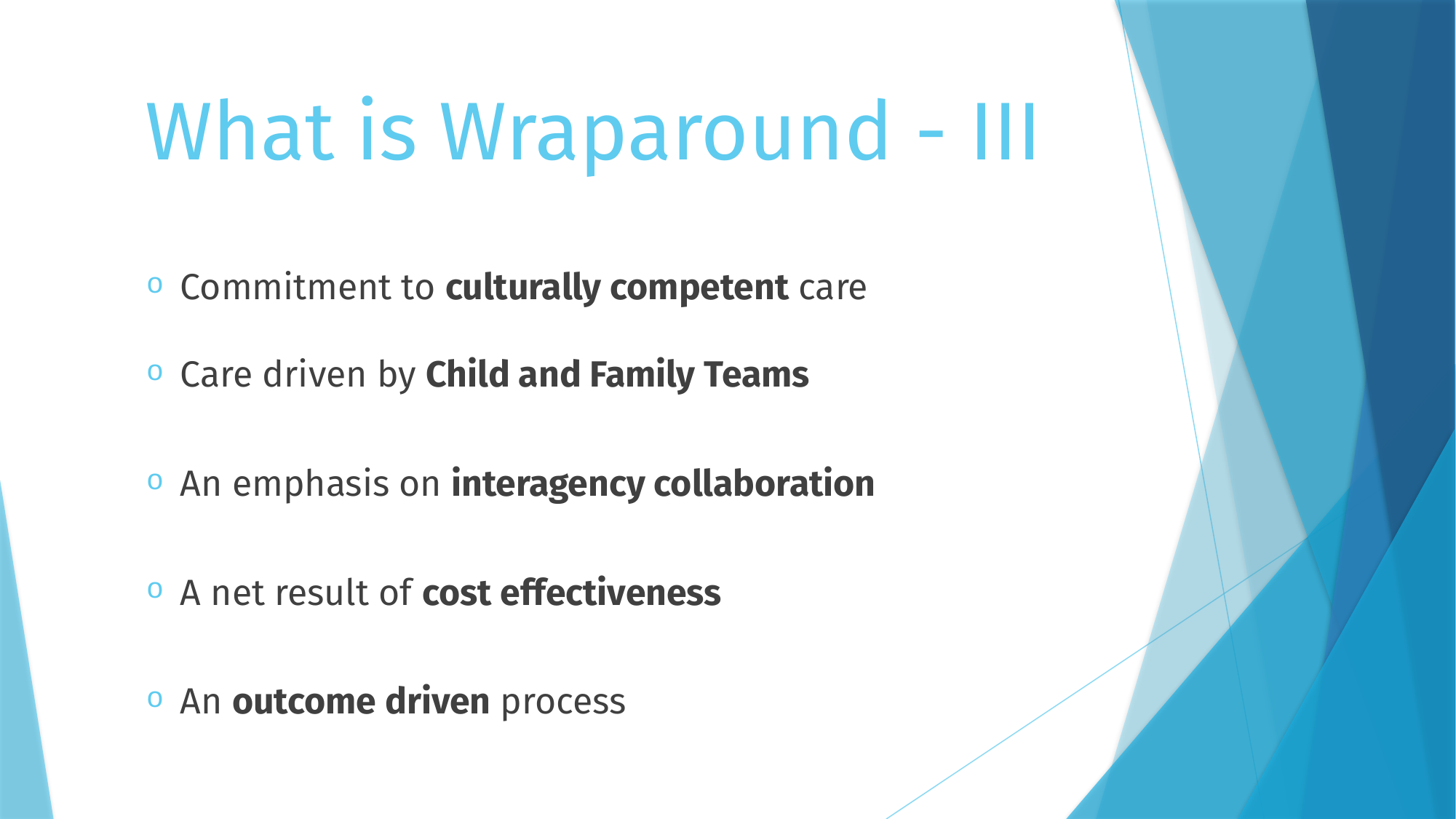

# What is Wraparound - III
Commitment to culturally competent care

Care driven by Child and Family Teams

An emphasis on interagency collaboration

A net result of cost effectiveness

An outcome driven process